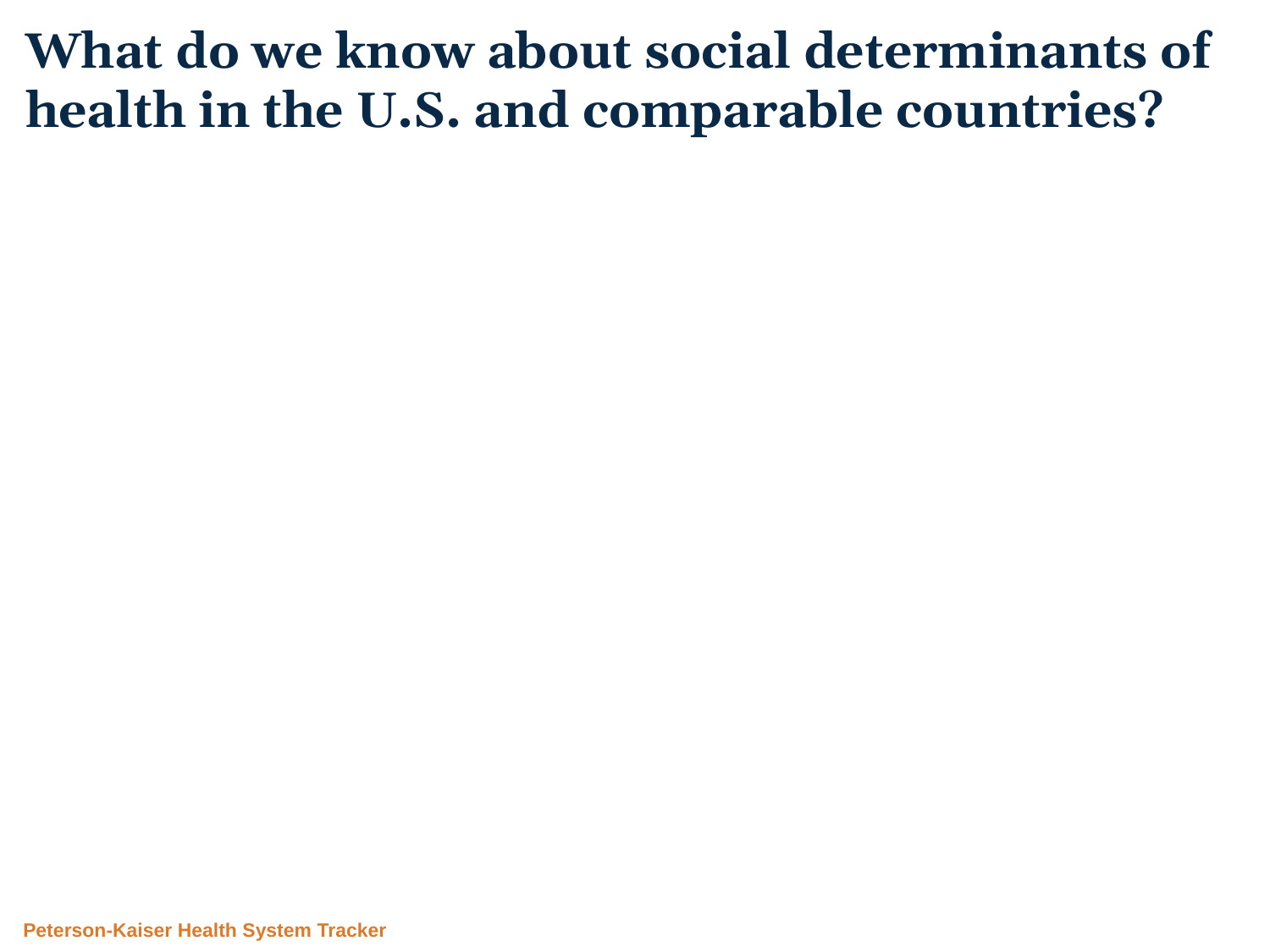

# What do we know about social determinants of health in the U.S. and comparable countries?